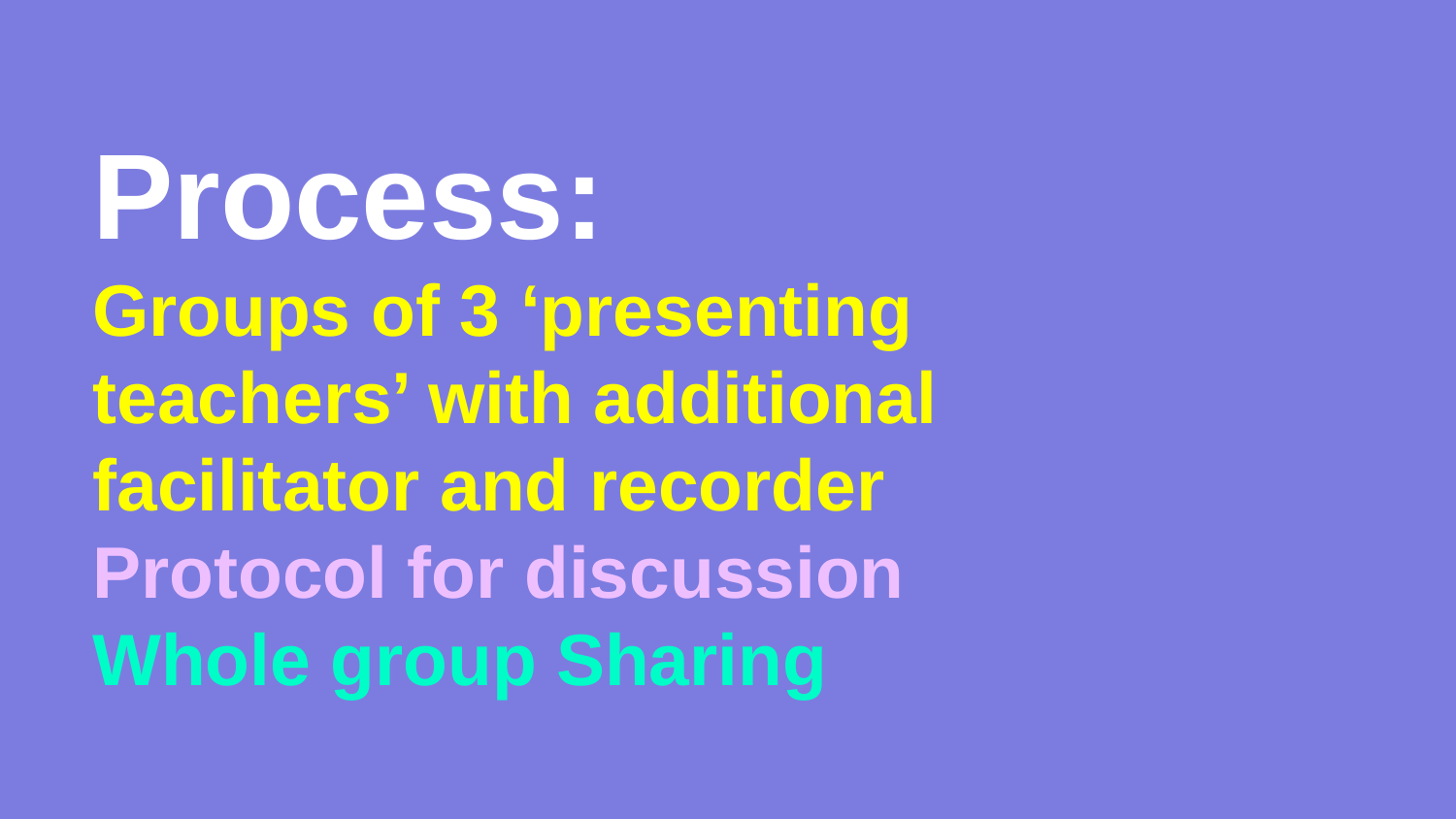

# Process:
Groups of 3 ‘presenting teachers’ with additional facilitator and recorder
Protocol for discussion
Whole group Sharing